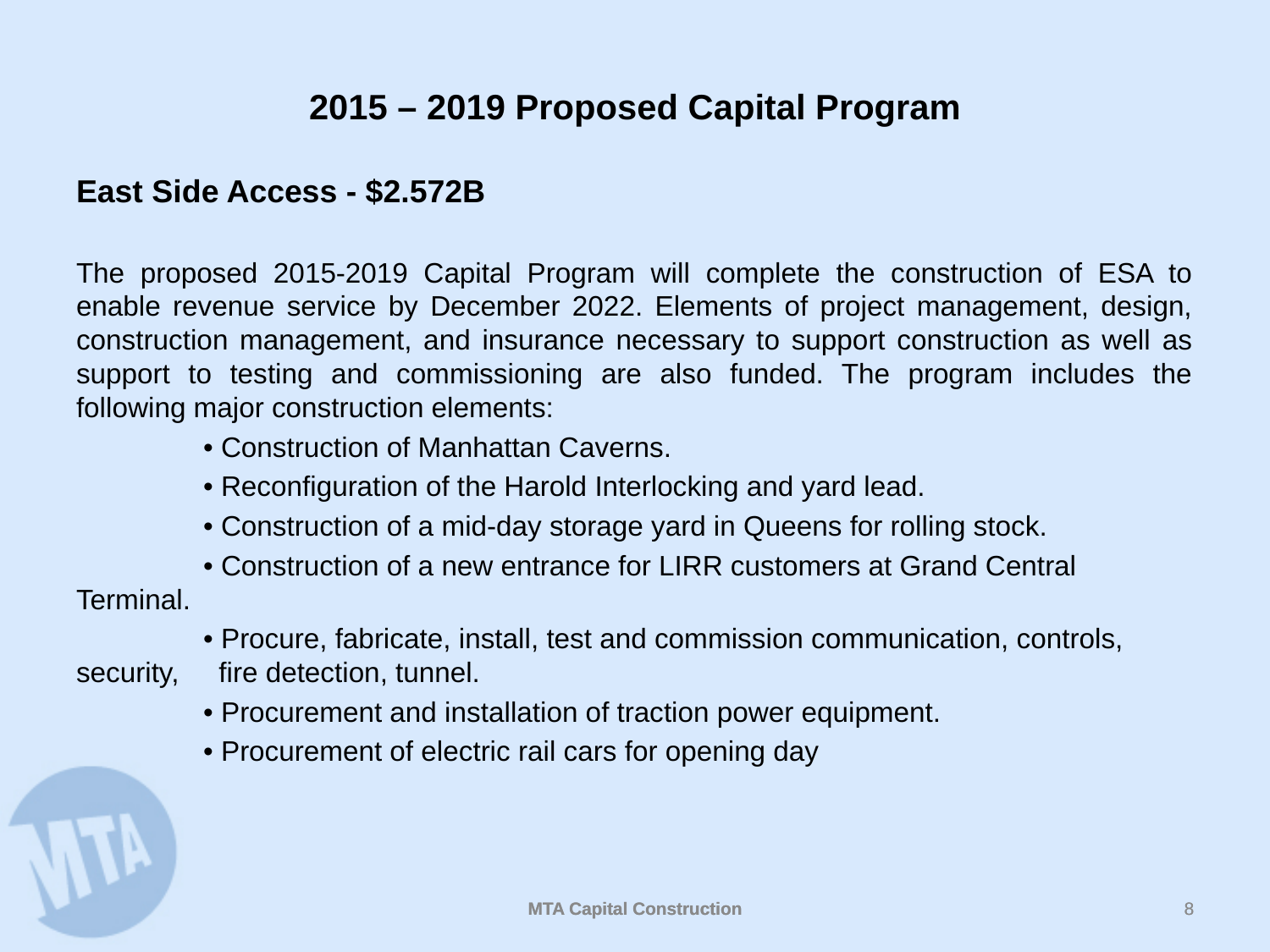

# 2015 – 2019 Proposed Capital Program
East Side Access - $2.572B

The proposed 2015-2019 Capital Program will complete the construction of ESA to enable revenue service by December 2022. Elements of project management, design, construction management, and insurance necessary to support construction as well as support to testing and commissioning are also funded. The program includes the following major construction elements:
	• Construction of Manhattan Caverns.
	• Reconfiguration of the Harold Interlocking and yard lead.
	• Construction of a mid-day storage yard in Queens for rolling stock.
	• Construction of a new entrance for LIRR customers at Grand Central Terminal.
	• Procure, fabricate, install, test and commission communication, controls, security, 	  fire detection, tunnel.
	• Procurement and installation of traction power equipment.
	• Procurement of electric rail cars for opening day

MTA Capital Construction
8